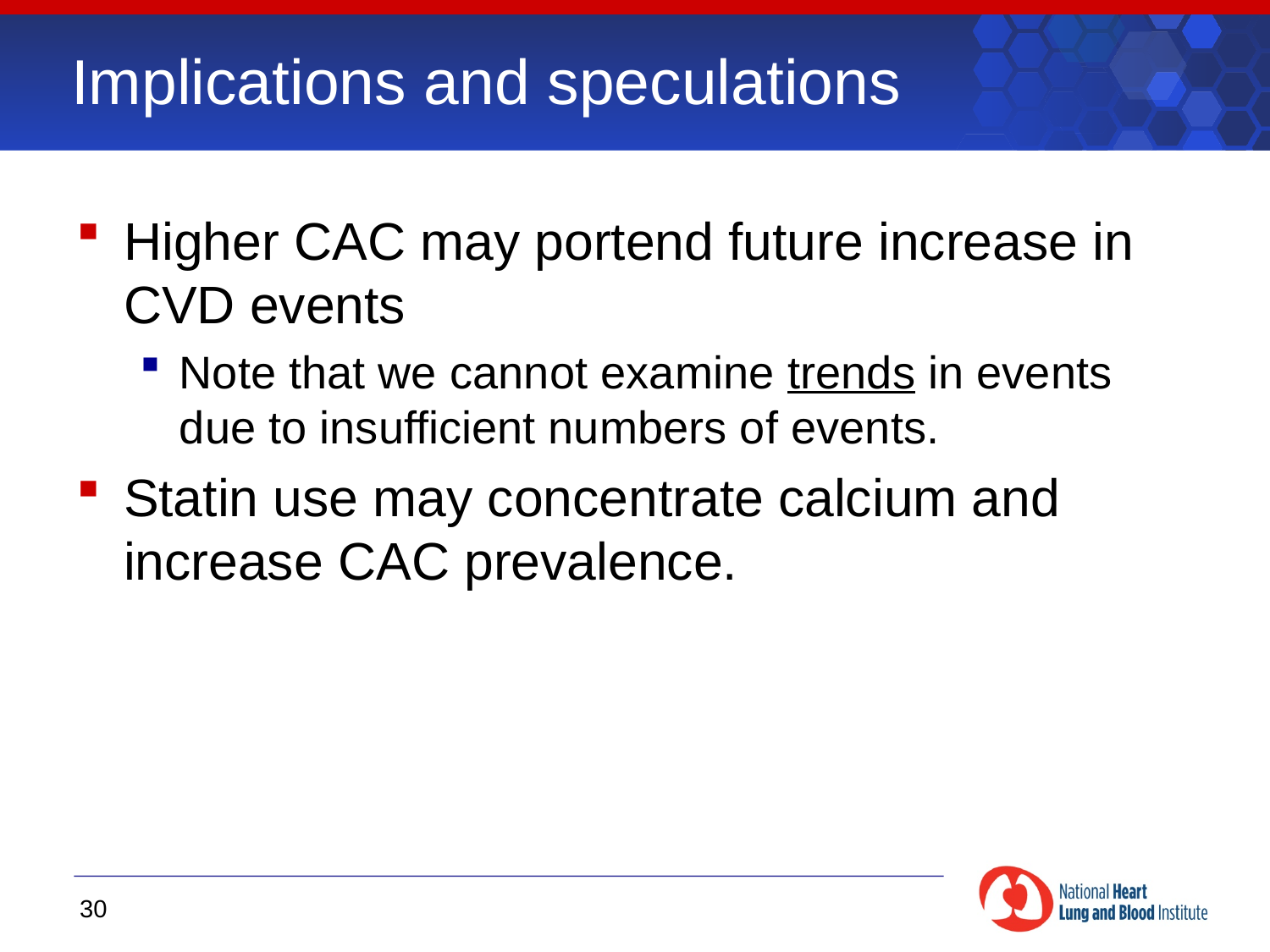

# Implications and speculations
Higher CAC may portend future increase in CVD events
Note that we cannot examine trends in events due to insufficient numbers of events.
Statin use may concentrate calcium and increase CAC prevalence.
30